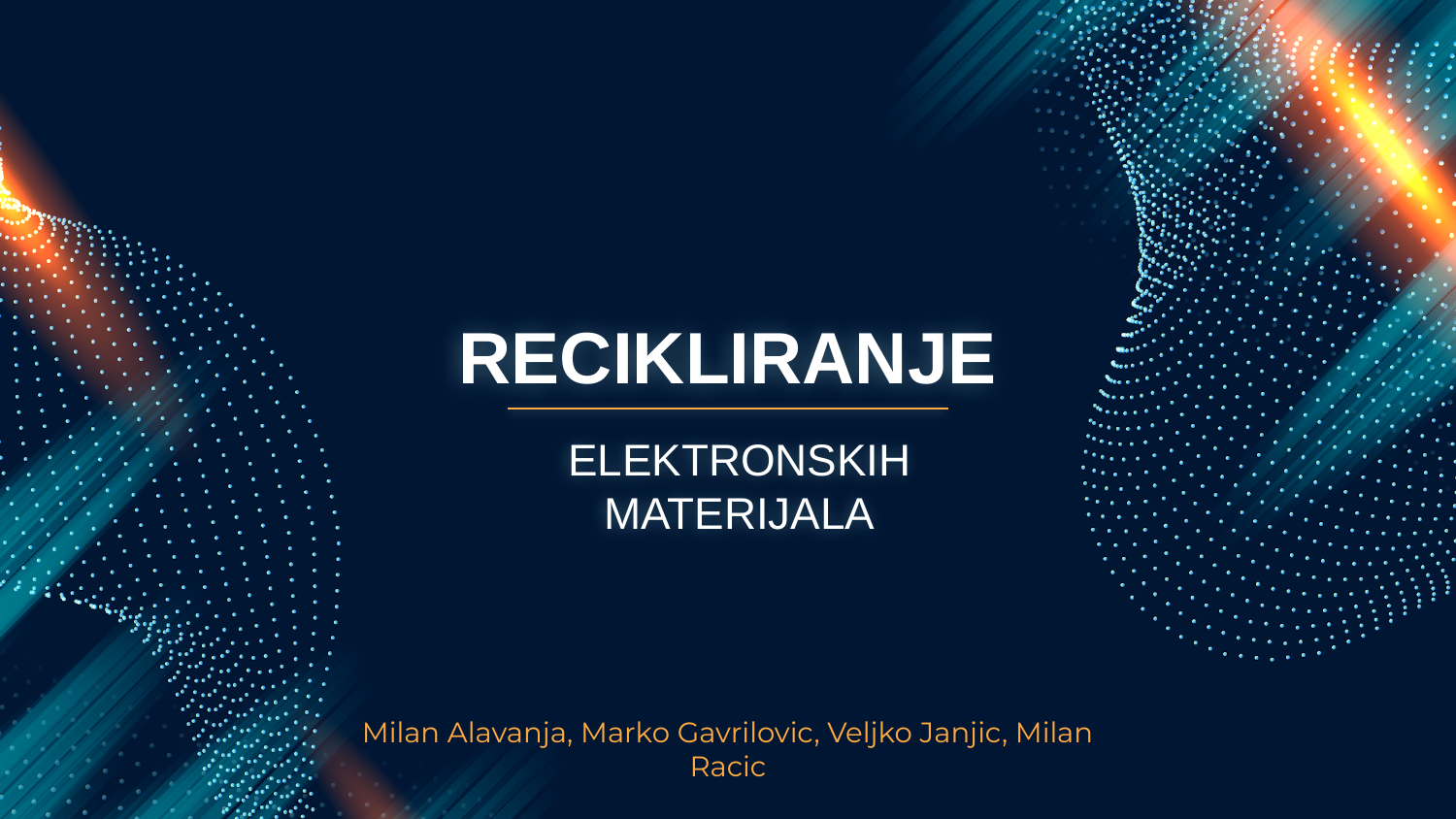

# RECIKLIRANJE
ELEKTRONSKIH MATERIJALA
Milan Alavanja, Marko Gavrilovic, Veljko Janjic, Milan Racic